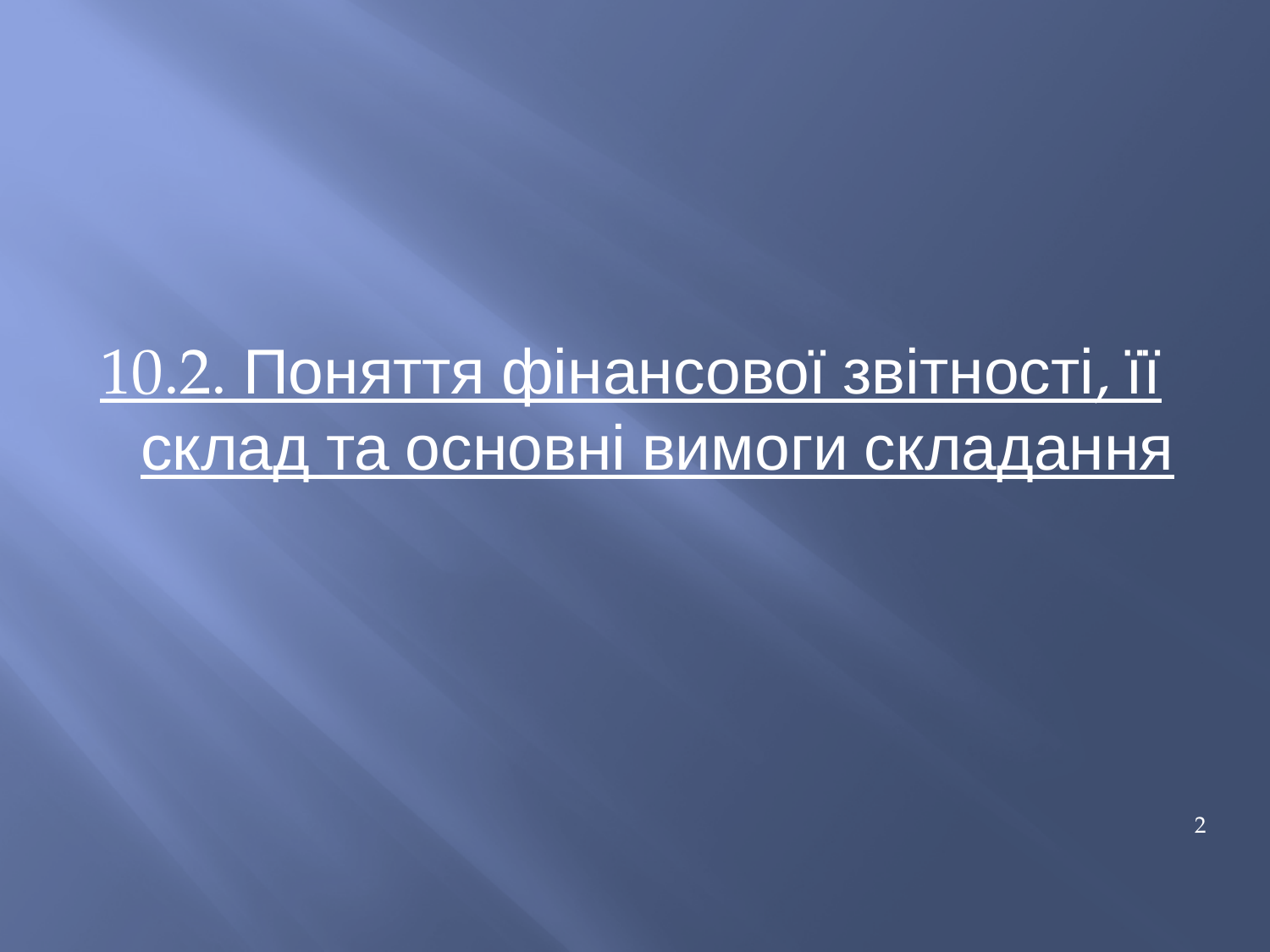

10.2. Поняття фінансової звітності, її склад та основні вимоги складання
2